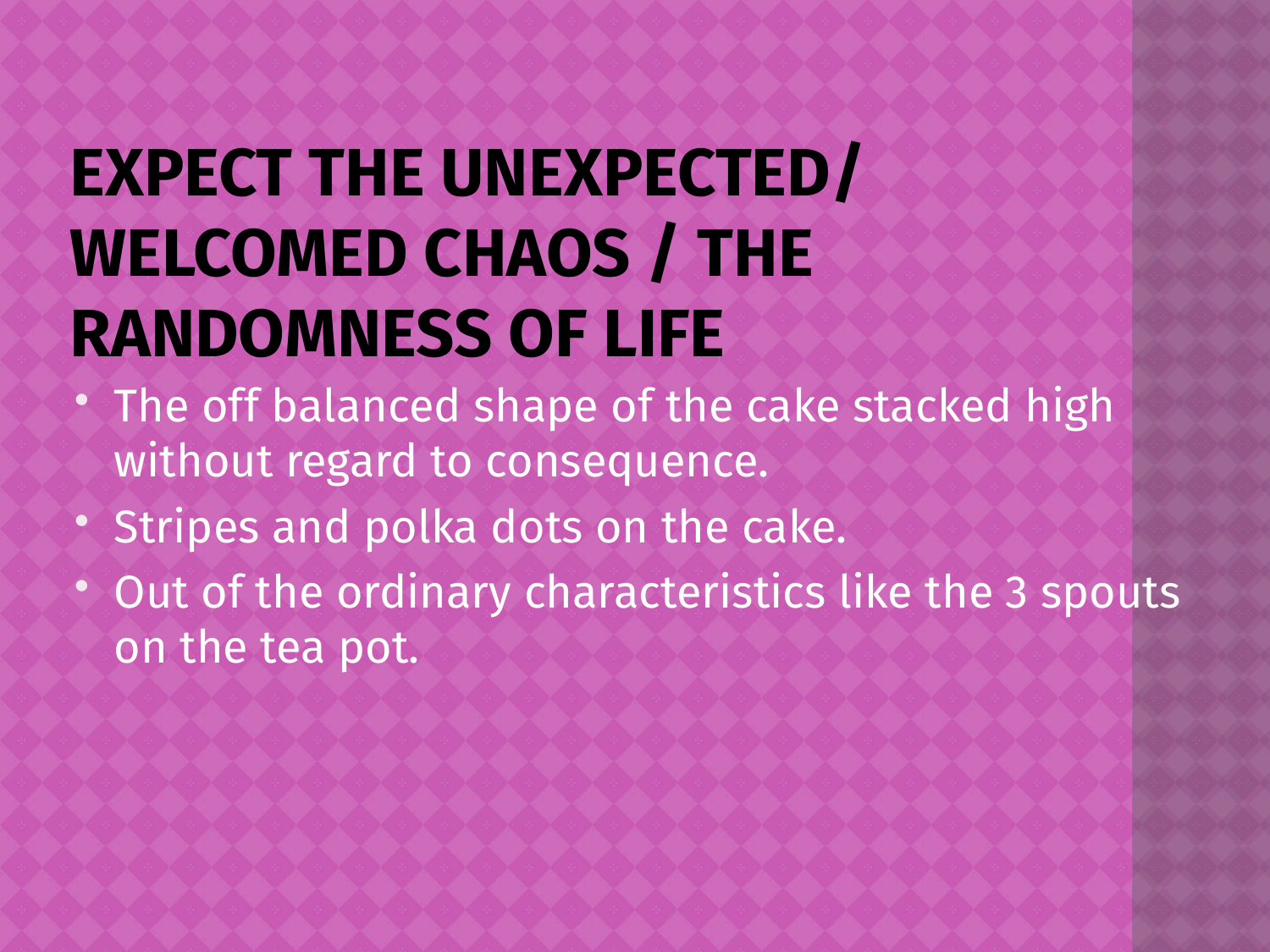

# Expect the Unexpected/ Welcomed Chaos / The Randomness of Life
The off balanced shape of the cake stacked high without regard to consequence.
Stripes and polka dots on the cake.
Out of the ordinary characteristics like the 3 spouts on the tea pot.